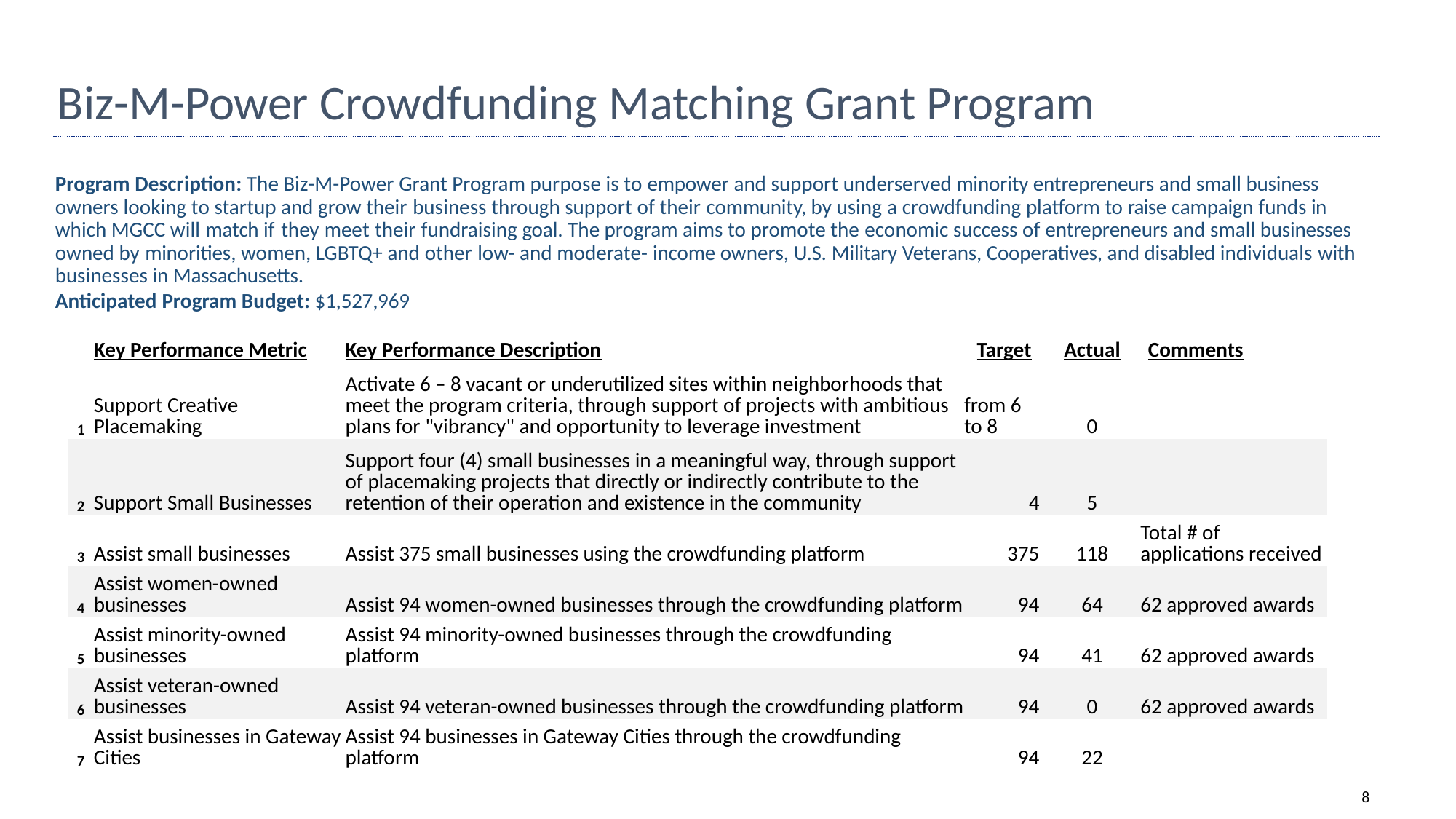

Biz-M-Power Crowdfunding Matching Grant Program
Program Description: The Biz-M-Power Grant Program purpose is to empower and support underserved minority entrepreneurs and small business owners looking to startup and grow their business through support of their community, by using a crowdfunding platform to raise campaign funds in which MGCC will match if they meet their fundraising goal. The program aims to promote the economic success of entrepreneurs and small businesses owned by minorities, women, LGBTQ+ and other low- and moderate- income owners, U.S. Military Veterans, Cooperatives, and disabled individuals with businesses in Massachusetts.
Anticipated Program Budget: $1,527,969

|  | Key Performance Metric | Key Performance Description | Target | Actual | Comments |
| --- | --- | --- | --- | --- | --- |
| 1 | Support Creative Placemaking | Activate 6 – 8 vacant or underutilized sites within neighborhoods that meet the program criteria, through support of projects with ambitious plans for "vibrancy" and opportunity to leverage investment | from 6 to 8 | 0 |  |
| 2 | Support Small Businesses | Support four (4) small businesses in a meaningful way, through support of placemaking projects that directly or indirectly contribute to the retention of their operation and existence in the community | 4 | 5 |  |
| 3 | Assist small businesses | Assist 375 small businesses using the crowdfunding platform | 375 | 118 | Total # of applications received |
| 4 | Assist women-owned businesses | Assist 94 women-owned businesses through the crowdfunding platform | 94 | 64 | 62 approved awards |
| 5 | Assist minority-owned businesses | Assist 94 minority-owned businesses through the crowdfunding platform | 94 | 41 | 62 approved awards |
| 6 | Assist veteran-owned businesses | Assist 94 veteran-owned businesses through the crowdfunding platform | 94 | 0 | 62 approved awards |
| 7 | Assist businesses in Gateway Cities | Assist 94 businesses in Gateway Cities through the crowdfunding platform | 94 | 22 |  |